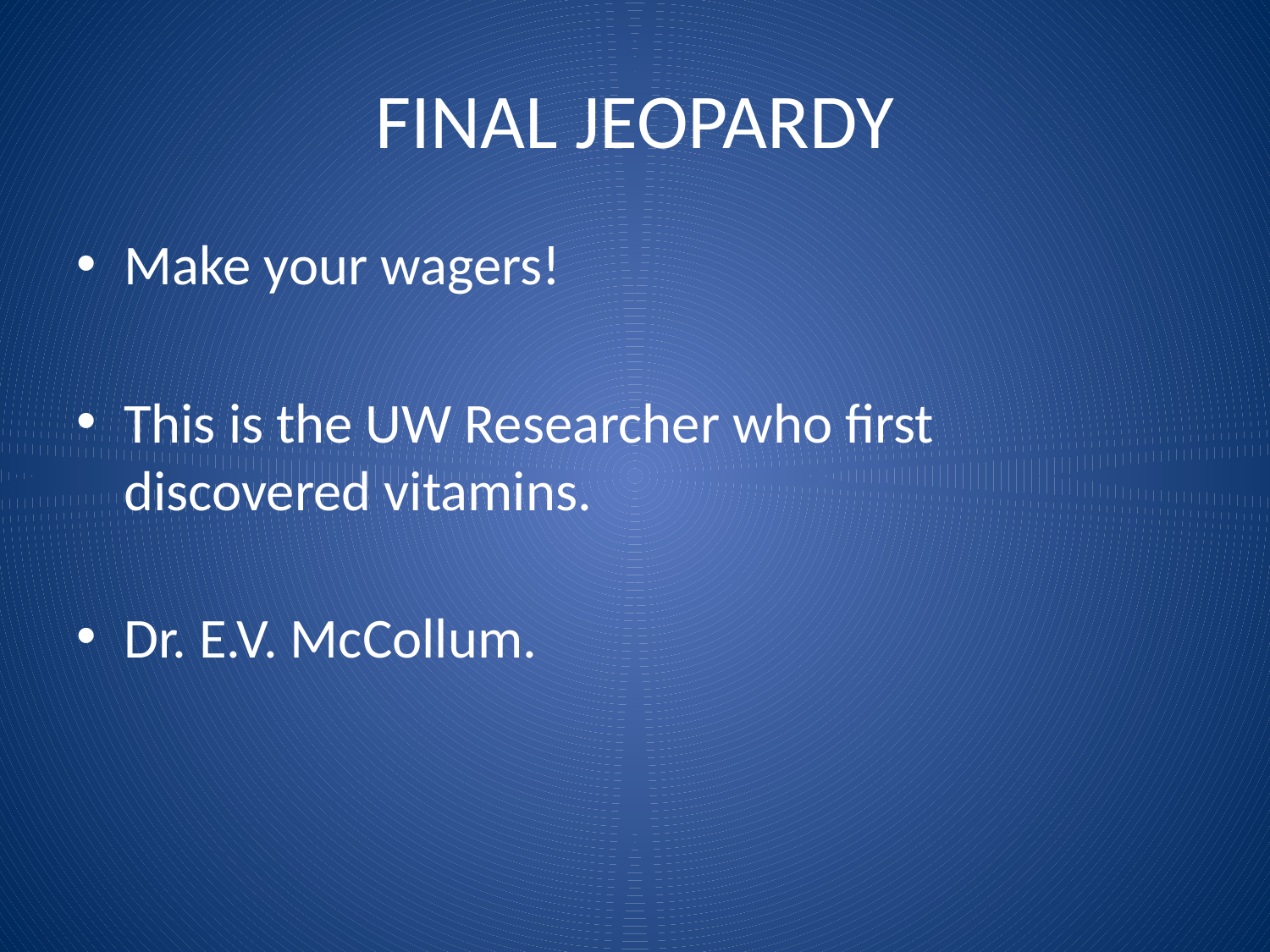

# FINAL JEOPARDY
Make your wagers!

This is the UW Researcher who first discovered vitamins.
Dr. E.V. McCollum.